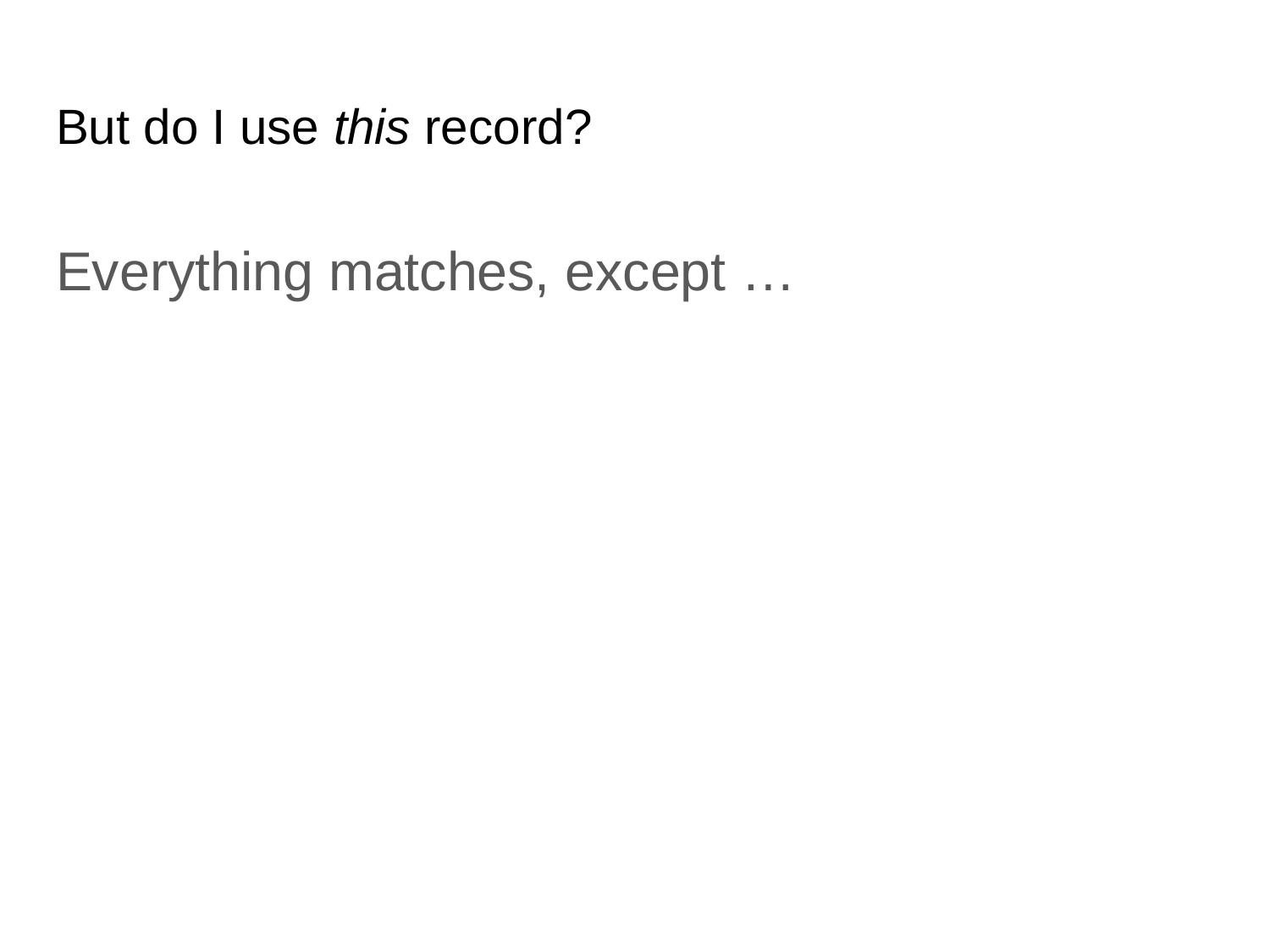

# But do I use this record?
Everything matches, except …